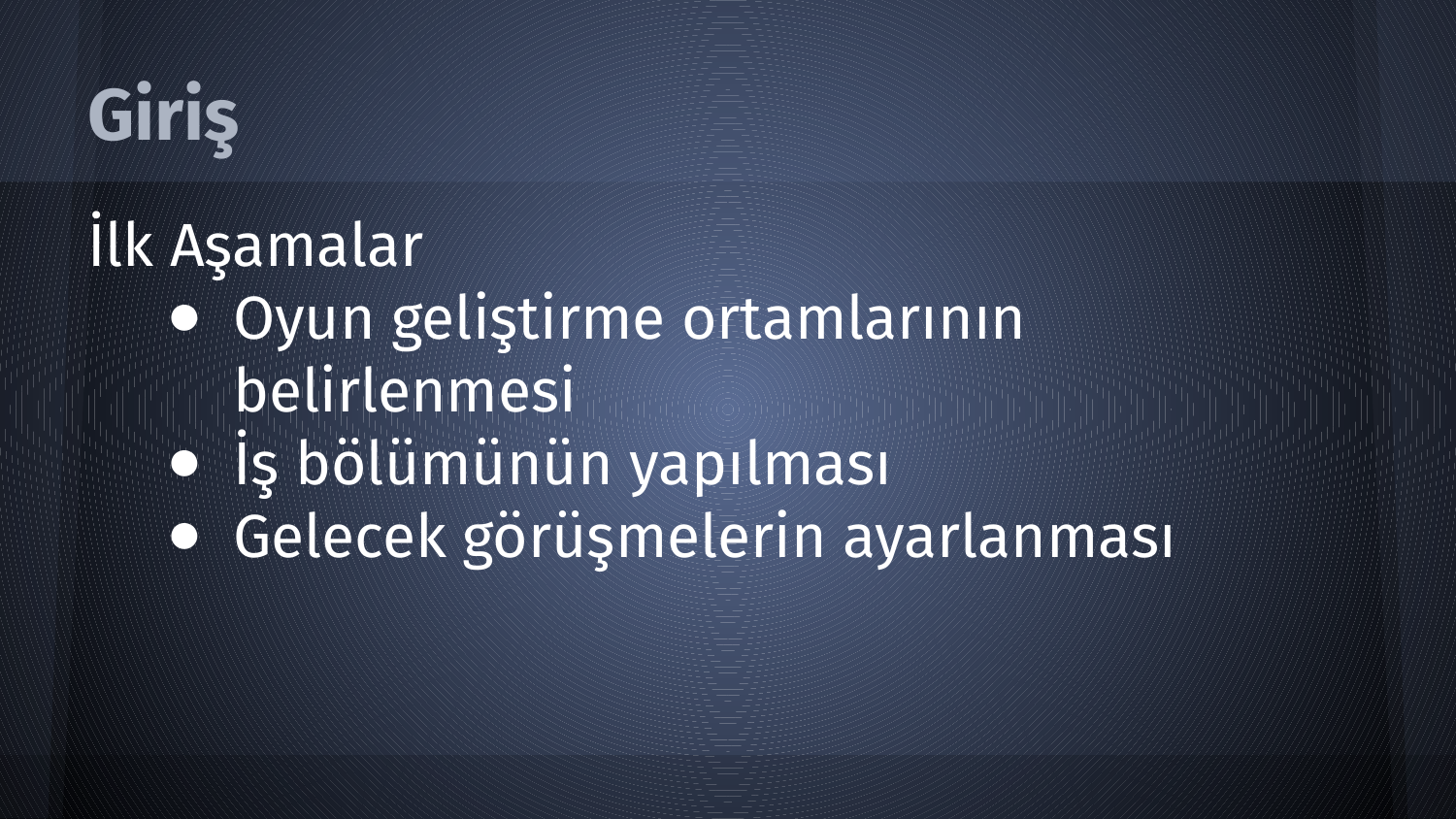

# Giriş
İlk Aşamalar
Oyun geliştirme ortamlarının belirlenmesi
İş bölümünün yapılması
Gelecek görüşmelerin ayarlanması